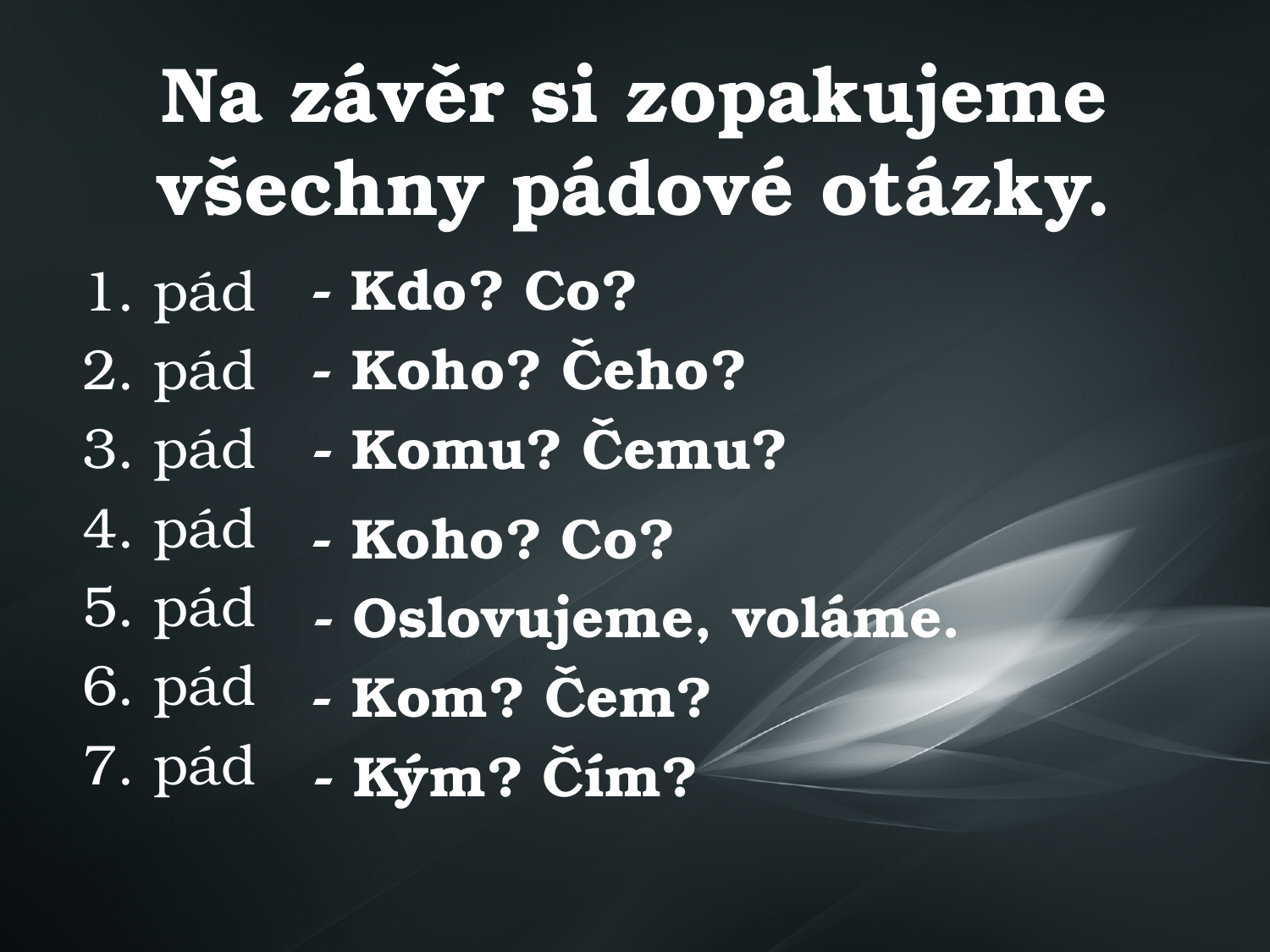

# Na závěr si zopakujeme všechny pádové otázky.
pád
pád
pád
pád
pád
pád
pád
- Kdo? Co?
- Koho? Čeho?
- Komu? Čemu?
- Koho? Co?
- Oslovujeme, voláme.
- Kom? Čem?
- Kým? Čím?